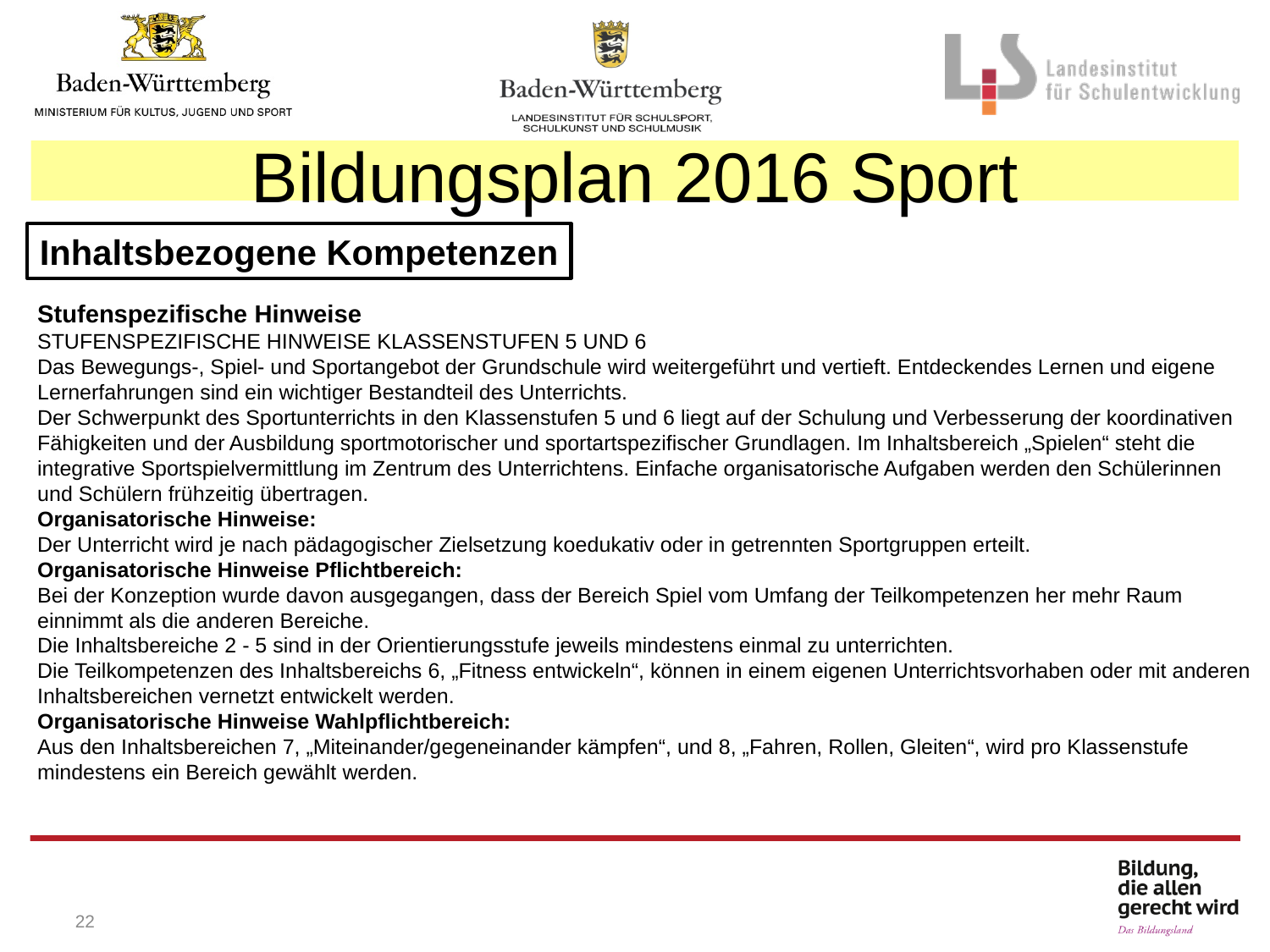

Bildungsplan 2016 Sport
Inhaltsbezogene Kompetenzen
Stufenspezifische Hinweise
STUFENSPEZIFISCHE HINWEISE KLASSENSTUFEN 5 UND 6
Das Bewegungs-, Spiel- und Sportangebot der Grundschule wird weitergeführt und vertieft. Entdeckendes Lernen und eigene Lernerfahrungen sind ein wichtiger Bestandteil des Unterrichts.
Der Schwerpunkt des Sportunterrichts in den Klassenstufen 5 und 6 liegt auf der Schulung und Verbesserung der koordinativen Fähigkeiten und der Ausbildung sportmotorischer und sportartspezifischer Grundlagen. Im Inhaltsbereich „Spielen“ steht die integrative Sportspielvermittlung im Zentrum des Unterrichtens. Einfache organisatorische Aufgaben werden den Schülerinnen und Schülern frühzeitig übertragen.
Organisatorische Hinweise:
Der Unterricht wird je nach pädagogischer Zielsetzung koedukativ oder in getrennten Sportgruppen erteilt.
Organisatorische Hinweise Pflichtbereich:
Bei der Konzeption wurde davon ausgegangen, dass der Bereich Spiel vom Umfang der Teilkompetenzen her mehr Raum einnimmt als die anderen Bereiche.
Die Inhaltsbereiche 2 - 5 sind in der Orientierungsstufe jeweils mindestens einmal zu unterrichten.
Die Teilkompetenzen des Inhaltsbereichs 6, „Fitness entwickeln“, können in einem eigenen Unterrichtsvorhaben oder mit anderen Inhaltsbereichen vernetzt entwickelt werden.
Organisatorische Hinweise Wahlpflichtbereich:
Aus den Inhaltsbereichen 7, „Miteinander/gegeneinander kämpfen“, und 8, „Fahren, Rollen, Gleiten“, wird pro Klassenstufe mindestens ein Bereich gewählt werden.